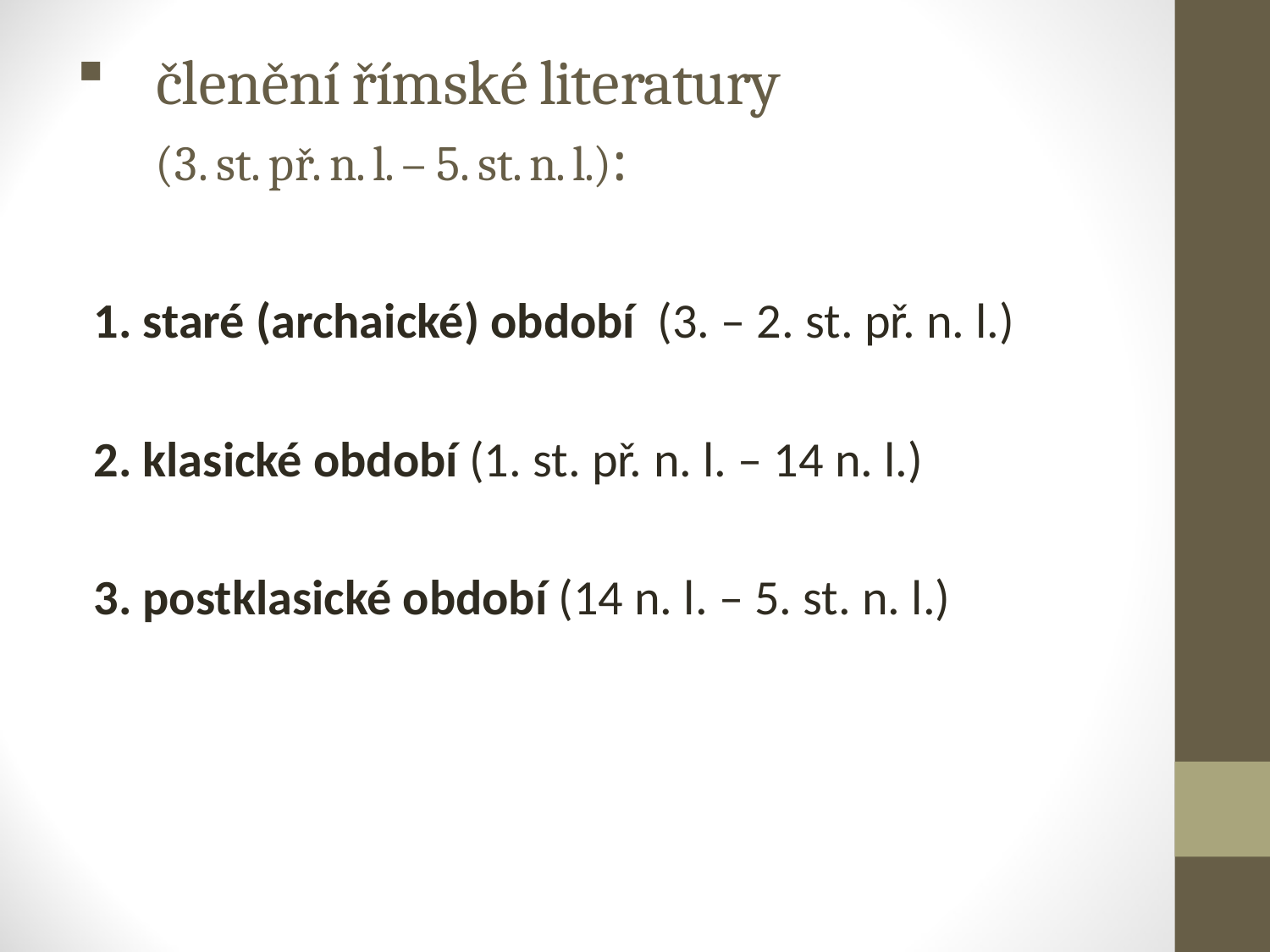

# členění římské literatury (3. st. př. n. l. – 5. st. n. l.):

1. staré (archaické) období  (3. – 2. st. př. n. l.)

2. klasické období (1. st. př. n. l. – 14 n. l.)

3. postklasické období (14 n. l. – 5. st. n. l.)